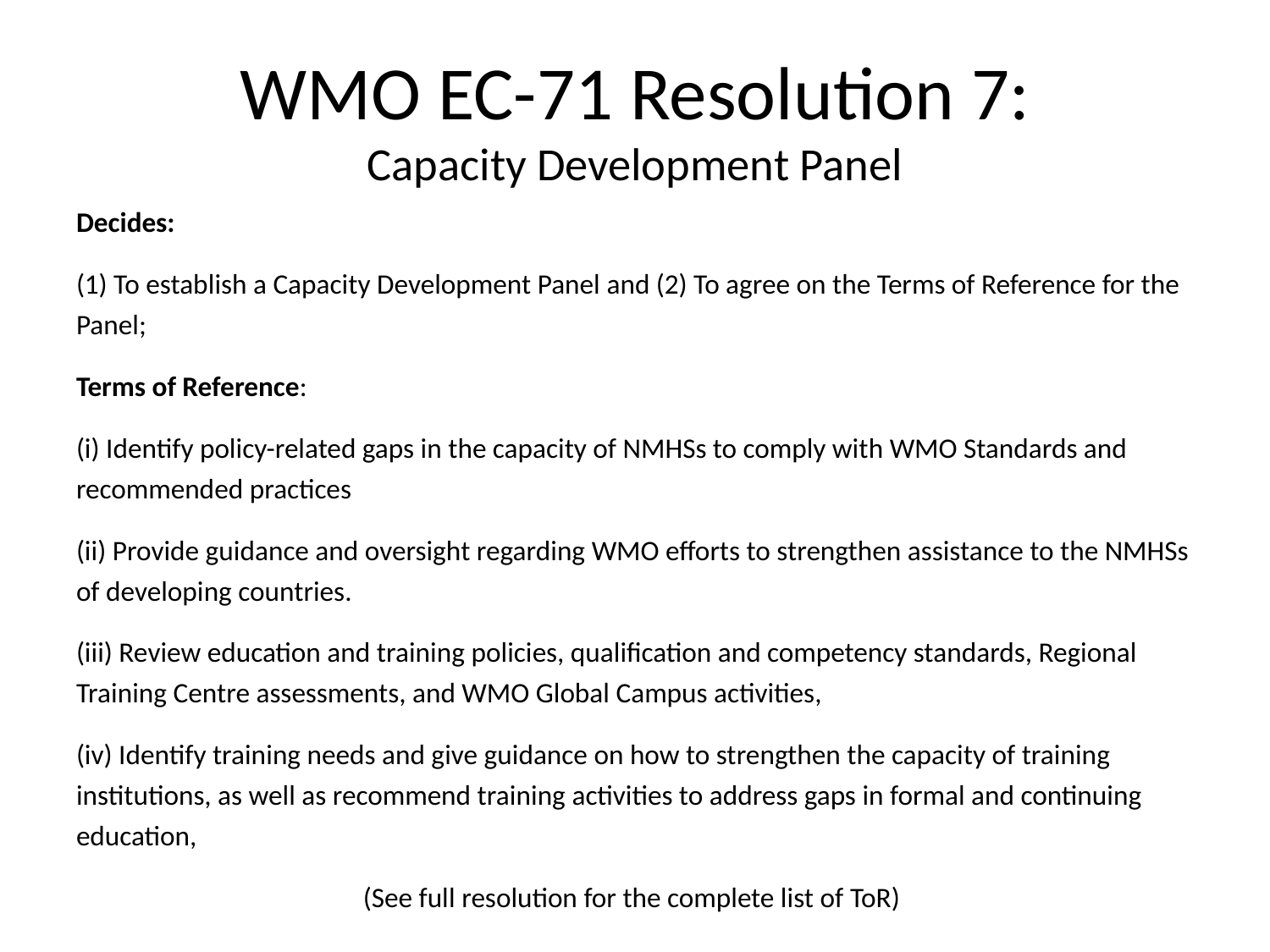

# WMO EC-71 Resolution 7: Capacity Development Panel
Decides:
(1) To establish a Capacity Development Panel and (2) To agree on the Terms of Reference for the Panel;
Terms of Reference:
(i) Identify policy-related gaps in the capacity of NMHSs to comply with WMO Standards and recommended practices
(ii) Provide guidance and oversight regarding WMO efforts to strengthen assistance to the NMHSs of developing countries.
(iii) Review education and training policies, qualification and competency standards, Regional Training Centre assessments, and WMO Global Campus activities,
(iv) Identify training needs and give guidance on how to strengthen the capacity of training institutions, as well as recommend training activities to address gaps in formal and continuing education,
(See full resolution for the complete list of ToR)